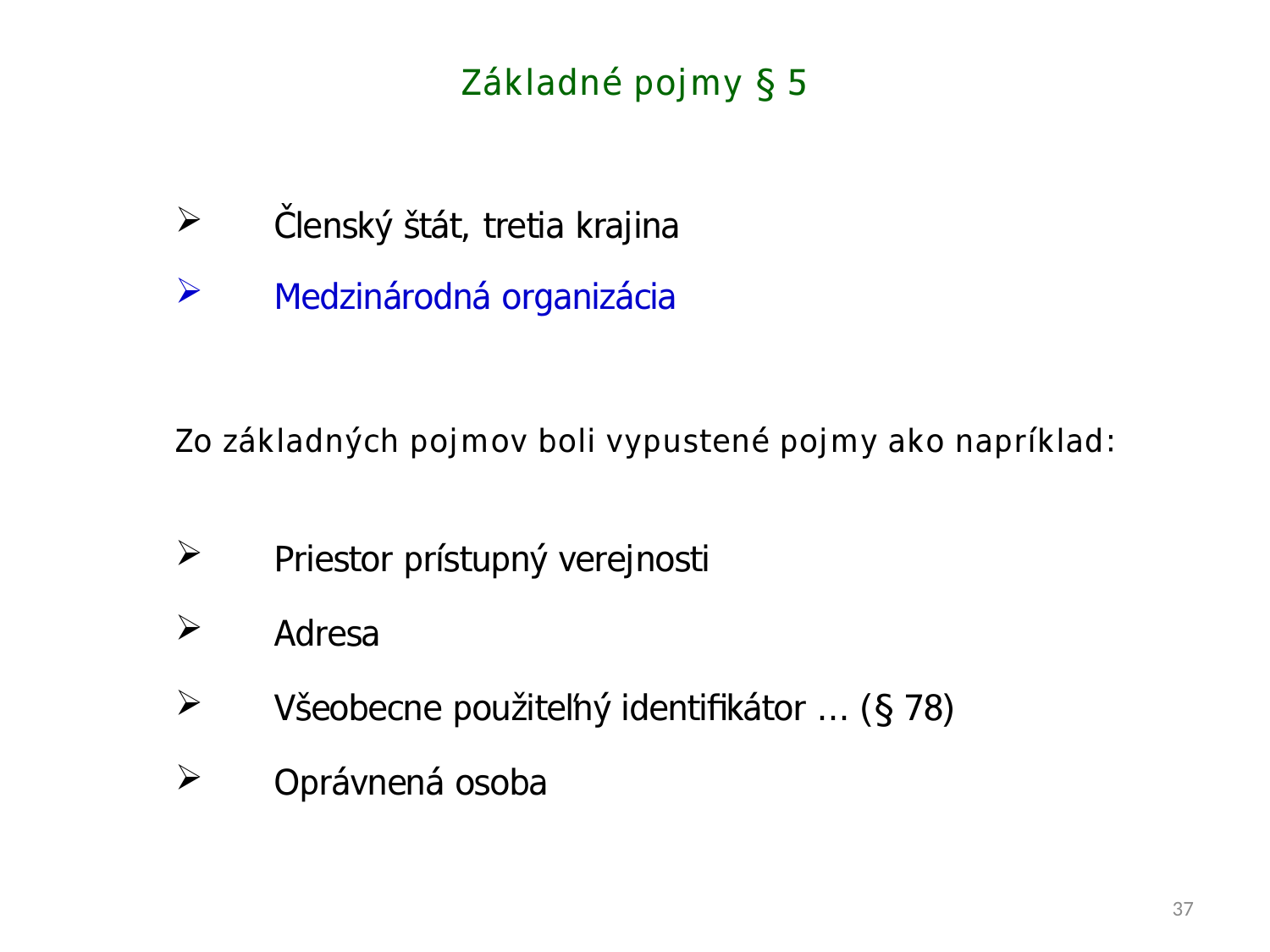

# Základné pojmy § 5

Členský štát, tretia krajina
Medzinárodná organizácia

Zo základných pojmov boli vypustené pojmy ako napríklad:

Priestor prístupný verejnosti
Adresa
Všeobecne použiteľný identifikátor ... (§ 78)
Oprávnená osoba
37